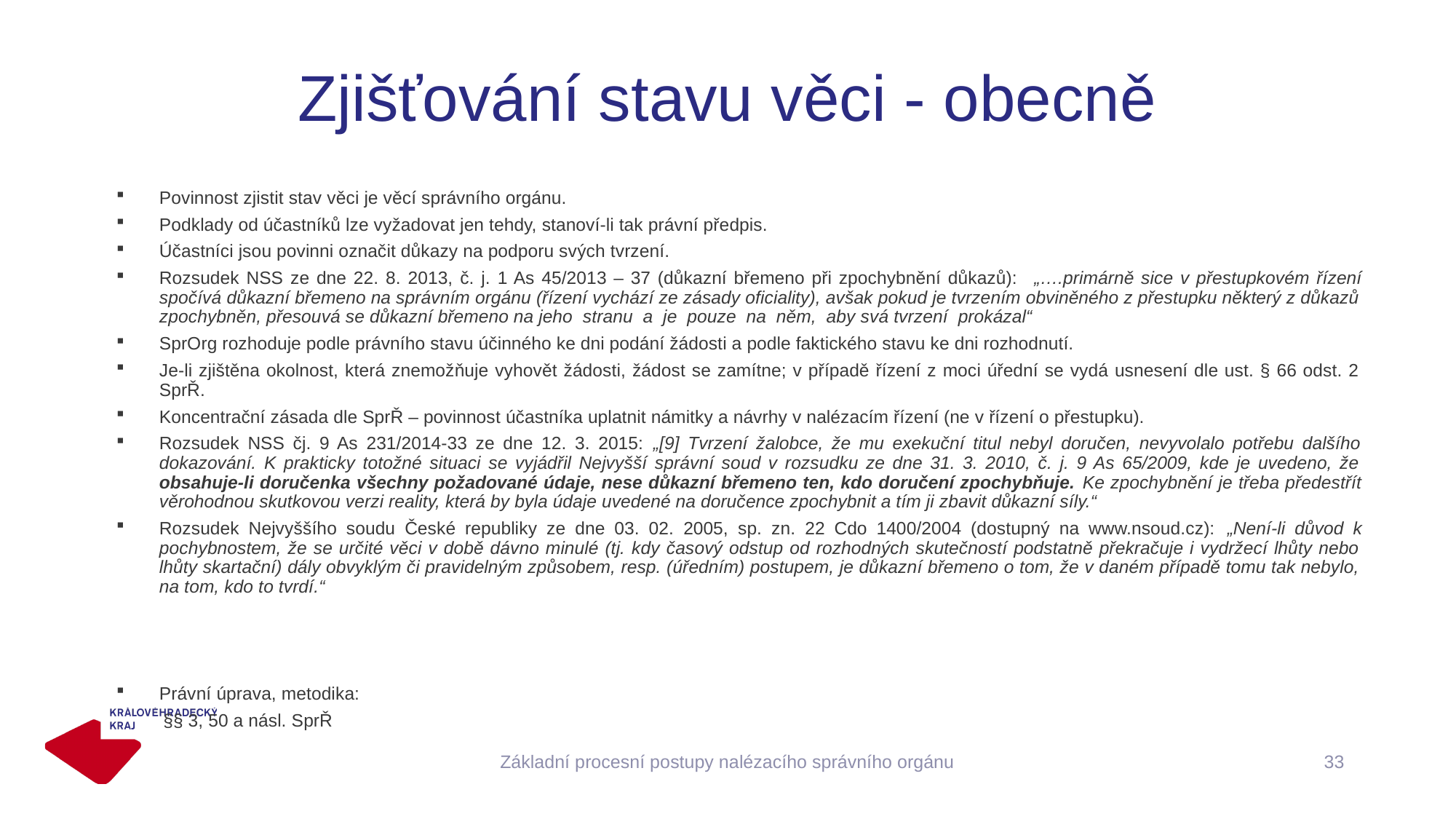

# Zjišťování stavu věci - obecně

Povinnost zjistit stav věci je věcí správního orgánu.
Podklady od účastníků lze vyžadovat jen tehdy, stanoví-li tak právní předpis.
Účastníci jsou povinni označit důkazy na podporu svých tvrzení.
Rozsudek NSS ze dne 22. 8. 2013, č. j. 1 As 45/2013 – 37 (důkazní břemeno při zpochybnění důkazů):  „….primárně sice v přestupkovém řízení spočívá důkazní břemeno na správním orgánu (řízení vychází ze zásady oficiality), avšak pokud je tvrzením obviněného z přestupku některý z důkazů zpochybněn, přesouvá se důkazní břemeno na jeho  stranu  a  je  pouze  na  něm,  aby svá tvrzení  prokázal“
SprOrg rozhoduje podle právního stavu účinného ke dni podání žádosti a podle faktického stavu ke dni rozhodnutí.
Je-li zjištěna okolnost, která znemožňuje vyhovět žádosti, žádost se zamítne; v případě řízení z moci úřední se vydá usnesení dle ust. § 66 odst. 2 SprŘ.
Koncentrační zásada dle SprŘ – povinnost účastníka uplatnit námitky a návrhy v nalézacím řízení (ne v řízení o přestupku).
Rozsudek NSS čj. 9 As 231/2014-33 ze dne 12. 3. 2015: „[9] Tvrzení žalobce, že mu exekuční titul nebyl doručen, nevyvolalo potřebu dalšího dokazování. K prakticky totožné situaci se vyjádřil Nejvyšší správní soud v rozsudku ze dne 31. 3. 2010, č. j. 9 As 65/2009, kde je uvedeno, že obsahuje-li doručenka všechny požadované údaje, nese důkazní břemeno ten, kdo doručení zpochybňuje. Ke zpochybnění je třeba předestřít věrohodnou skutkovou verzi reality, která by byla údaje uvedené na doručence zpochybnit a tím ji zbavit důkazní síly.“
Rozsudek Nejvyššího soudu České republiky ze dne 03. 02. 2005, sp. zn. 22 Cdo 1400/2004 (dostupný na www.nsoud.cz): „Není-li důvod k pochybnostem, že se určité věci v době dávno minulé (tj. kdy časový odstup od rozhodných skutečností podstatně překračuje i vydržecí lhůty nebo lhůty skartační) dály obvyklým či pravidelným způsobem, resp. (úředním) postupem, je důkazní břemeno o tom, že v daném případě tomu tak nebylo, na tom, kdo to tvrdí.“

Právní úprava, metodika:
         §§ 3, 50 a násl. SprŘ

Základní procesní postupy nalézacího správního orgánu
33